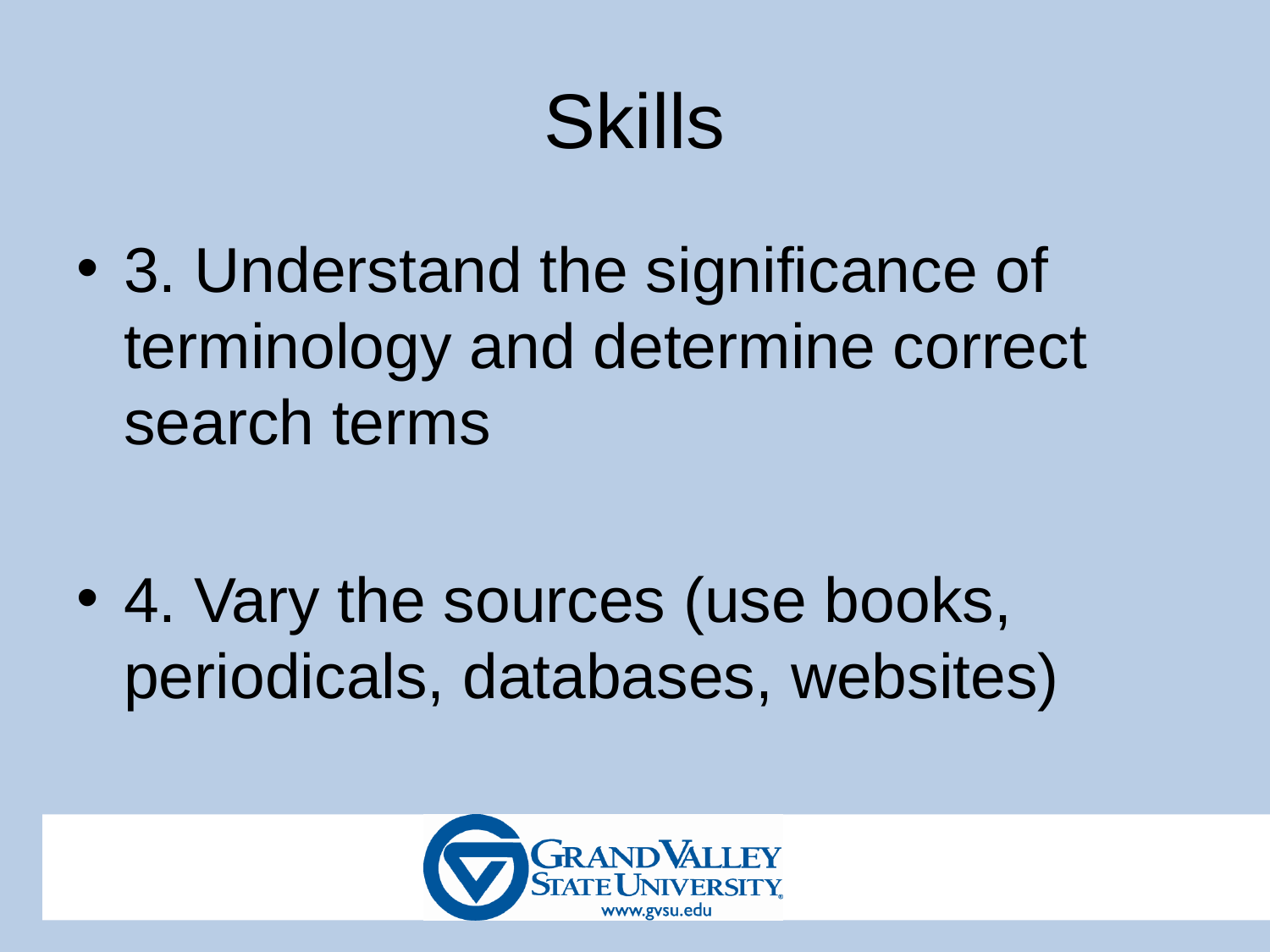

# Skills
3. Understand the significance of terminology and determine correct search terms

4. Vary the sources (use books, periodicals, databases, websites)